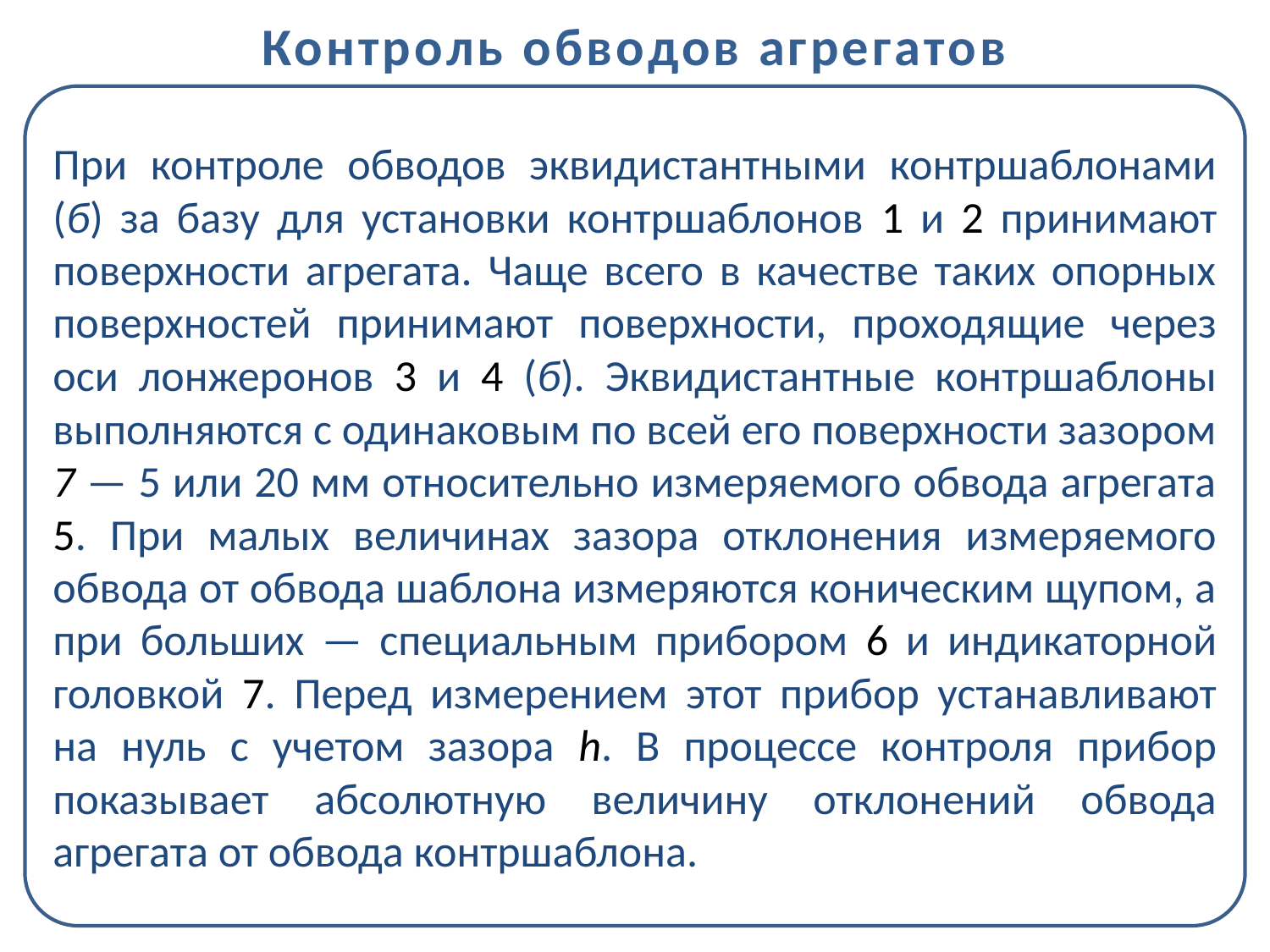

Контроль обводов агрегатов
При контроле обводов эквидистантными контршаблонами (б) за базу для установки контршаблонов 1 и 2 принимают поверхности агрегата. Чаще всего в качестве таких опорных поверхностей принимают поверхности, проходящие через оси лонжеронов 3 и 4 (б). Эквидистантные контршаблоны выполняются с одинаковым по всей его поверхности зазором 7 — 5 или 20 мм относительно измеряемого обвода агрегата 5. При малых величинах зазора отклонения измеряемого обвода от обвода шаблона измеряются коническим щупом, а при больших — специальным прибором 6 и индикаторной головкой 7. Перед измерением этот прибор устанавливают на нуль с учетом зазора h. В процессе контроля прибор показывает абсолютную величину отклонений обвода агрегата от обвода контршаблона.